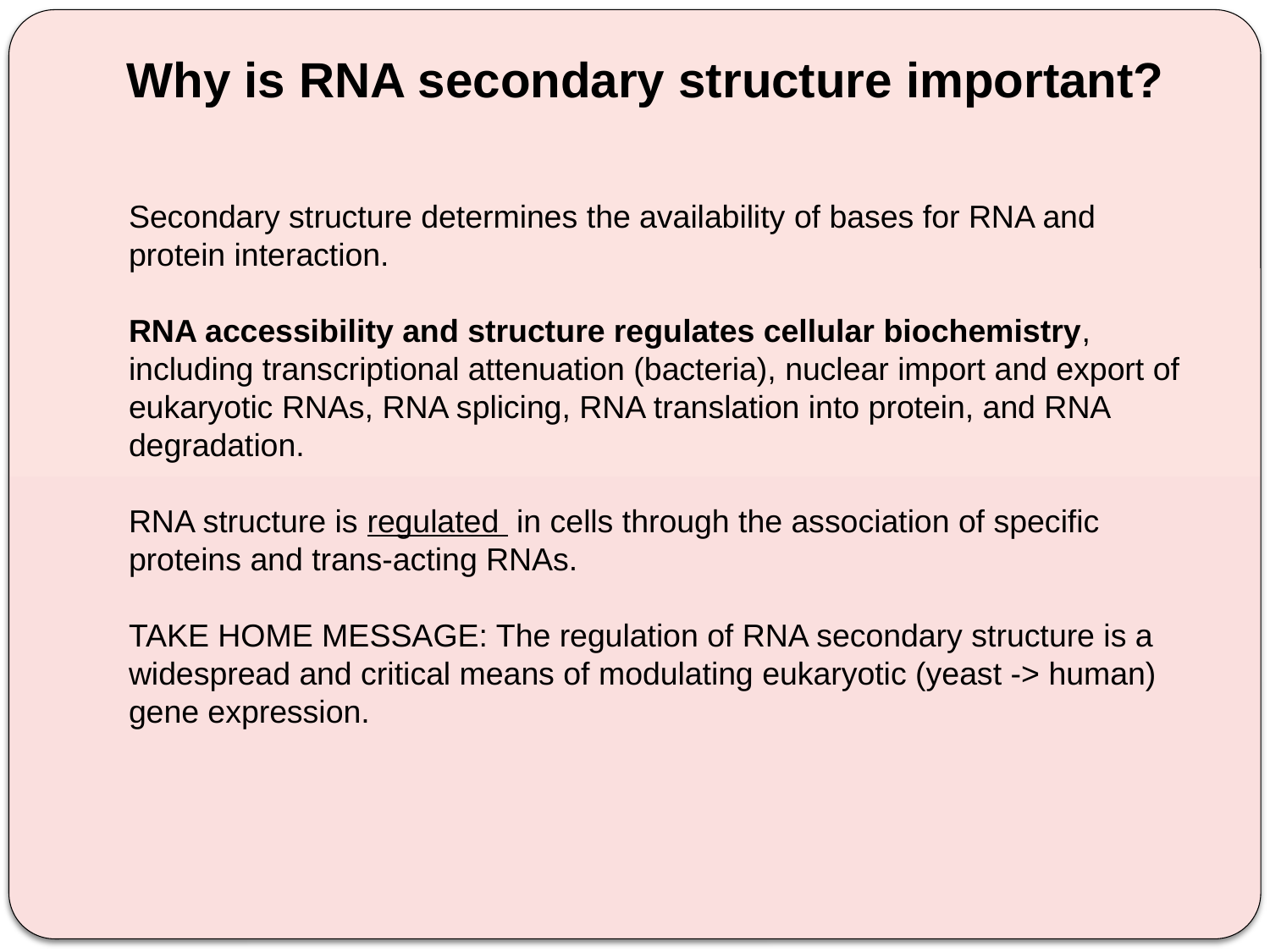

Why is RNA secondary structure important?
Secondary structure determines the availability of bases for RNA and protein interaction.

RNA accessibility and structure regulates cellular biochemistry, including transcriptional attenuation (bacteria), nuclear import and export of eukaryotic RNAs, RNA splicing, RNA translation into protein, and RNA degradation.

RNA structure is regulated  in cells through the association of specific proteins and trans-acting RNAs.

TAKE HOME MESSAGE: The regulation of RNA secondary structure is a widespread and critical means of modulating eukaryotic (yeast -> human) gene expression.